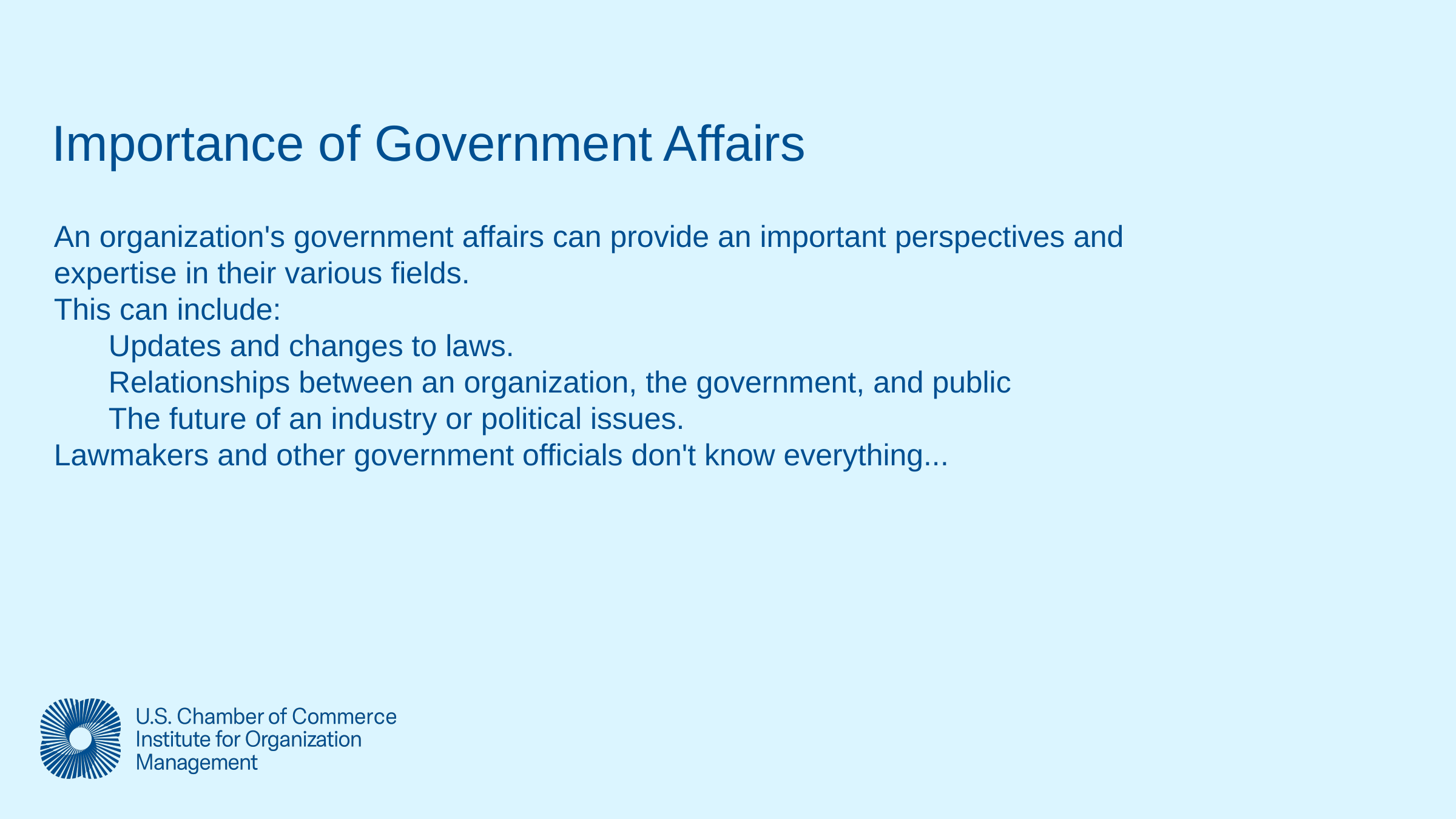

# Importance of Government Affairs
An organization's government affairs can provide an important perspectives and expertise in their various fields.
This can include:
Updates and changes to laws.
Relationships between an organization, the government, and public
The future of an industry or political issues.
Lawmakers and other government officials don't know everything...